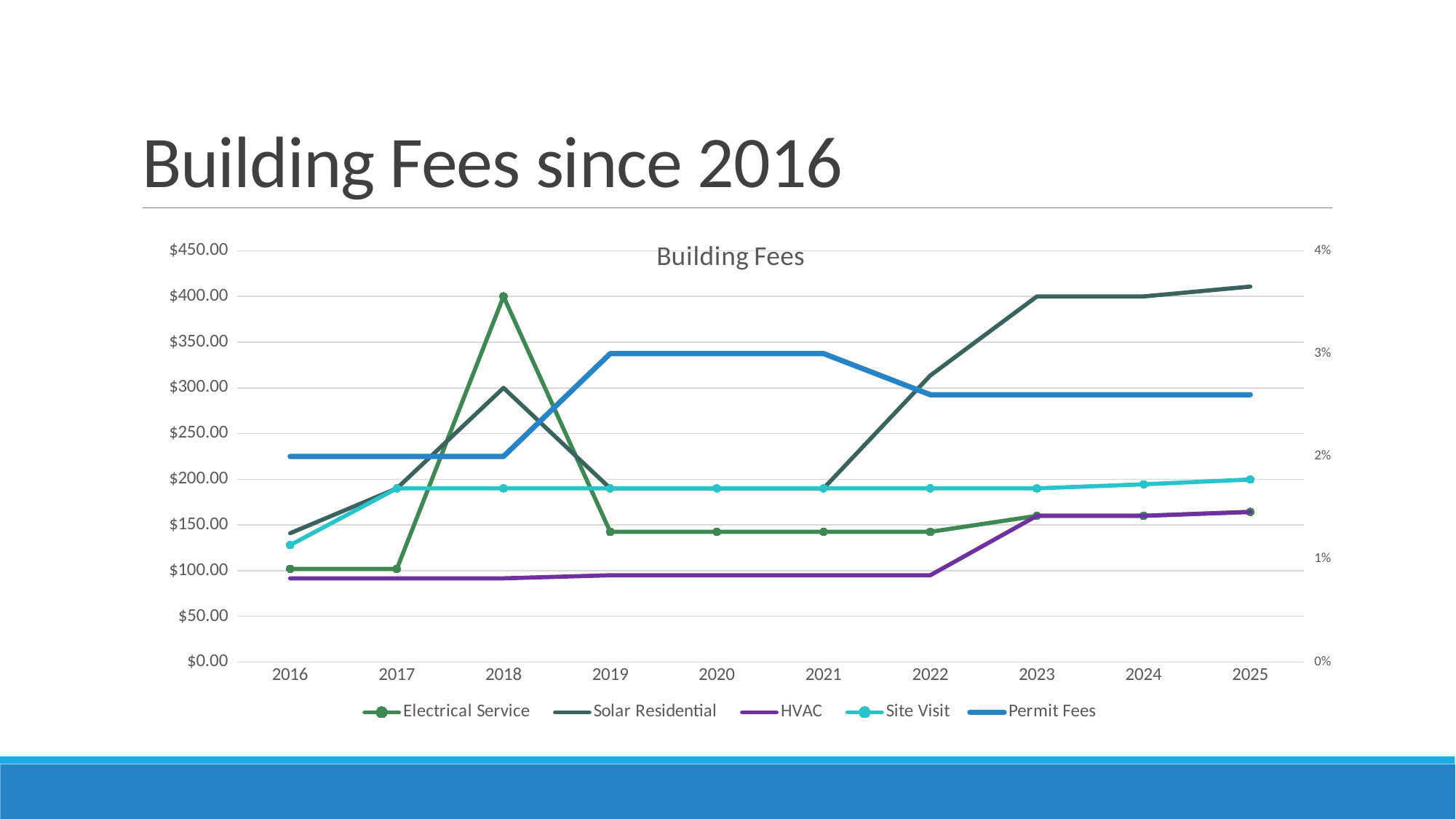

# Building Fees since 2016

### Chart: Building Fees

| Category | Electrical Service  | Solar Residential  | HVAC  | Site Visit | Permit Fees |
|---|---|---|---|---|---|
| 2016 | 102.0 | 141.0 | 91.65 | 128.0 | 0.02 |
| 2017 | 102.0 | 190.0 | 91.65 | 190.0 | 0.02 |
| 2018 | 400.0 | 300.0 | 91.65 | 190.0 | 0.02 |
| 2019 | 142.5 | 190.0 | 95.0 | 190.0 | 0.03 |
| 2020 | 142.5 | 190.0 | 95.0 | 190.0 | 0.03 |
| 2021 | 142.5 | 190.0 | 95.0 | 190.0 | 0.03 |
| 2022 | 142.5 | 313.5 | 95.0 | 190.0 | 0.026 |
| 2023 | 160.0 | 400.0 | 160.0 | 190.0 | 0.026 |
| 2024 | 160.0 | 400.0 | 160.0 | 194.5 | 0.026 |
| 2025 | 164.3 | 410.76 | 164.3 | 199.73 | 0.026 |